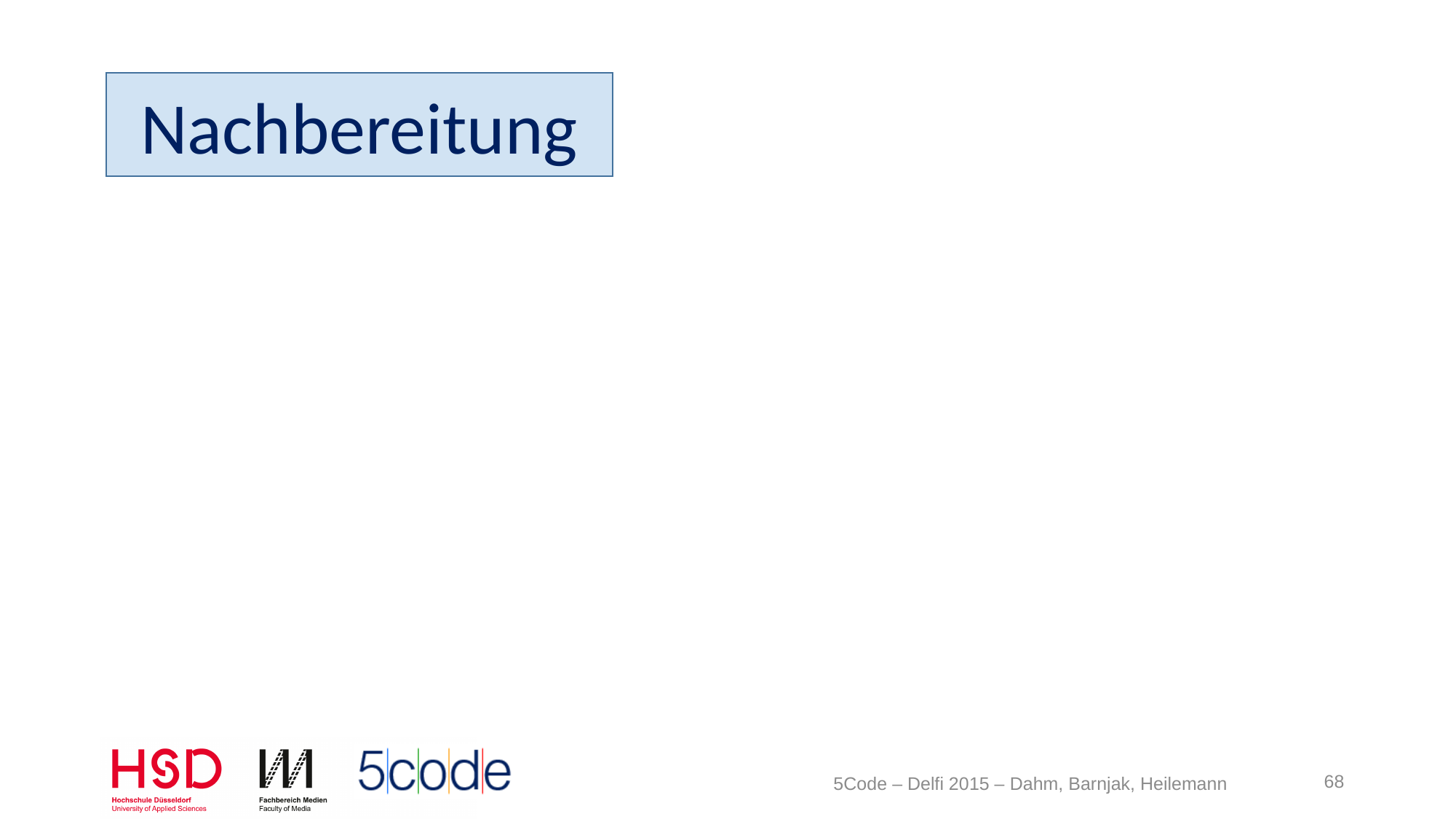

#
Nachbereitung

68
5Code – Delfi 2015 – Dahm, Barnjak, Heilemann